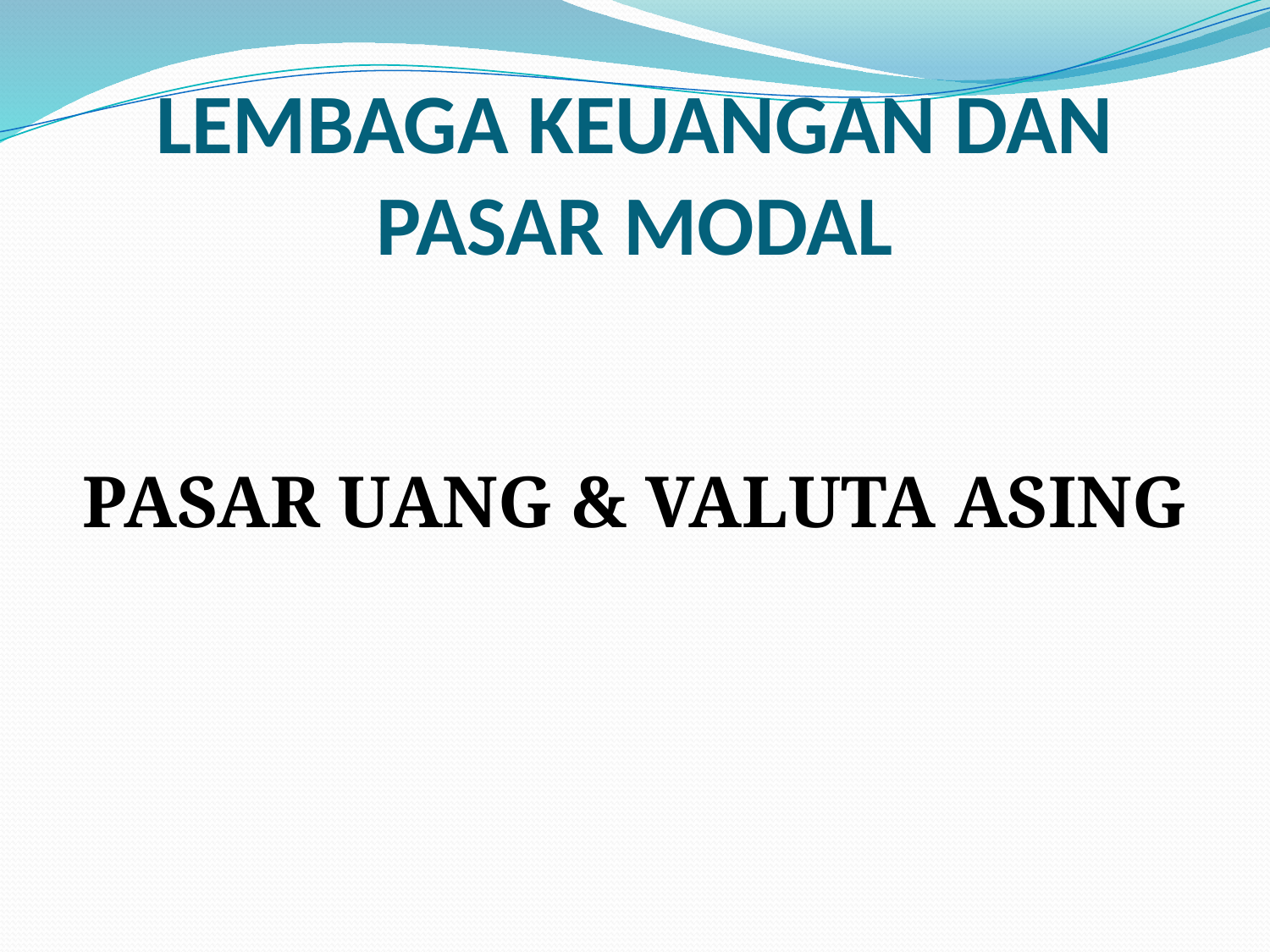

# LEMBAGA KEUANGAN DAN PASAR MODAL

PASAR UANG & VALUTA ASING